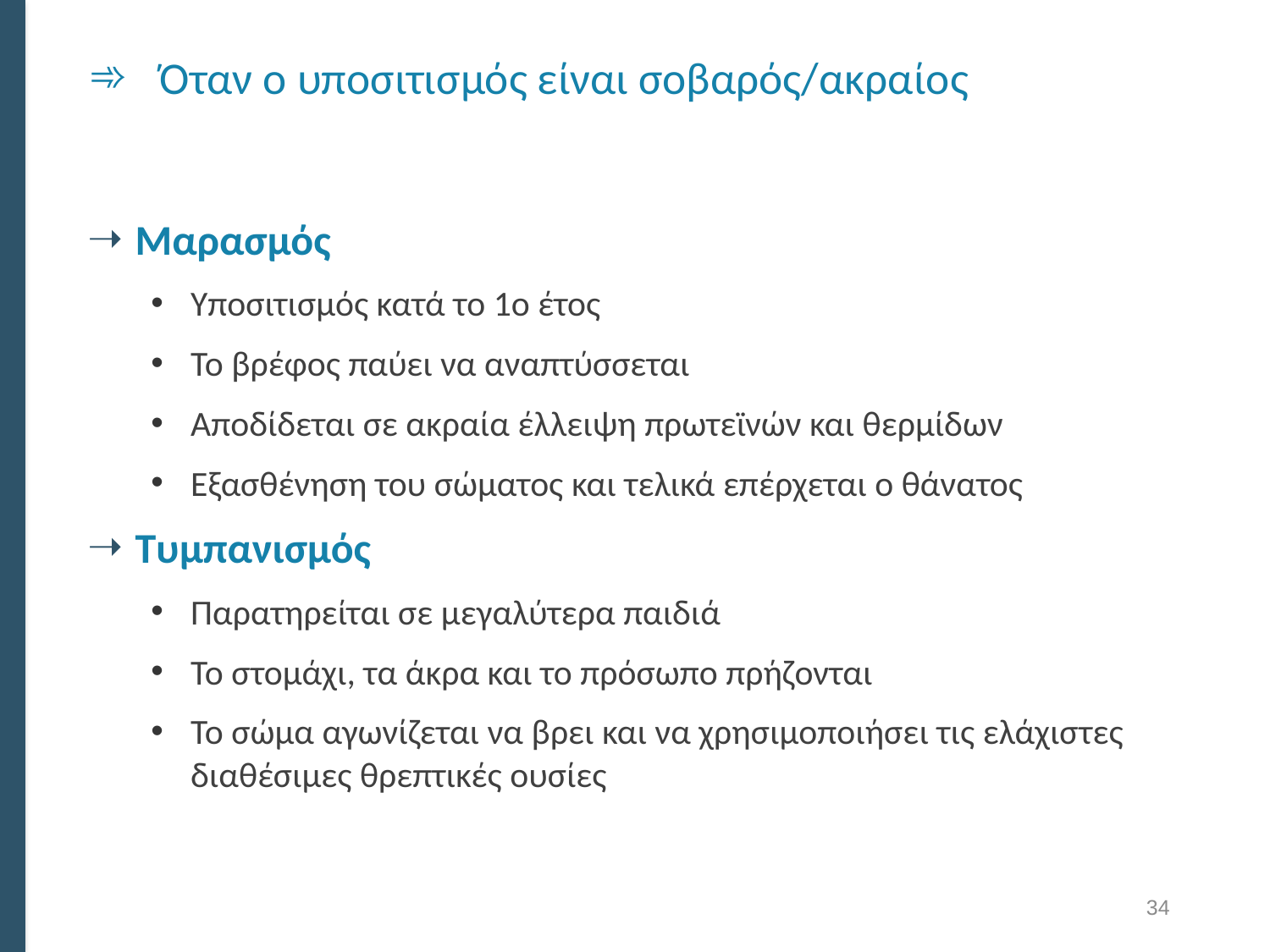

# Όταν ο υποσιτισμός είναι σοβαρός/ακραίος
Μαρασμός
Υποσιτισμός κατά το 1ο έτος
Το βρέφος παύει να αναπτύσσεται
Αποδίδεται σε ακραία έλλειψη πρωτεϊνών και θερμίδων
Εξασθένηση του σώματος και τελικά επέρχεται ο θάνατος
Τυμπανισμός
Παρατηρείται σε μεγαλύτερα παιδιά
Το στομάχι, τα άκρα και το πρόσωπο πρήζονται
Το σώμα αγωνίζεται να βρει και να χρησιμοποιήσει τις ελάχιστες διαθέσιμες θρεπτικές ουσίες

34